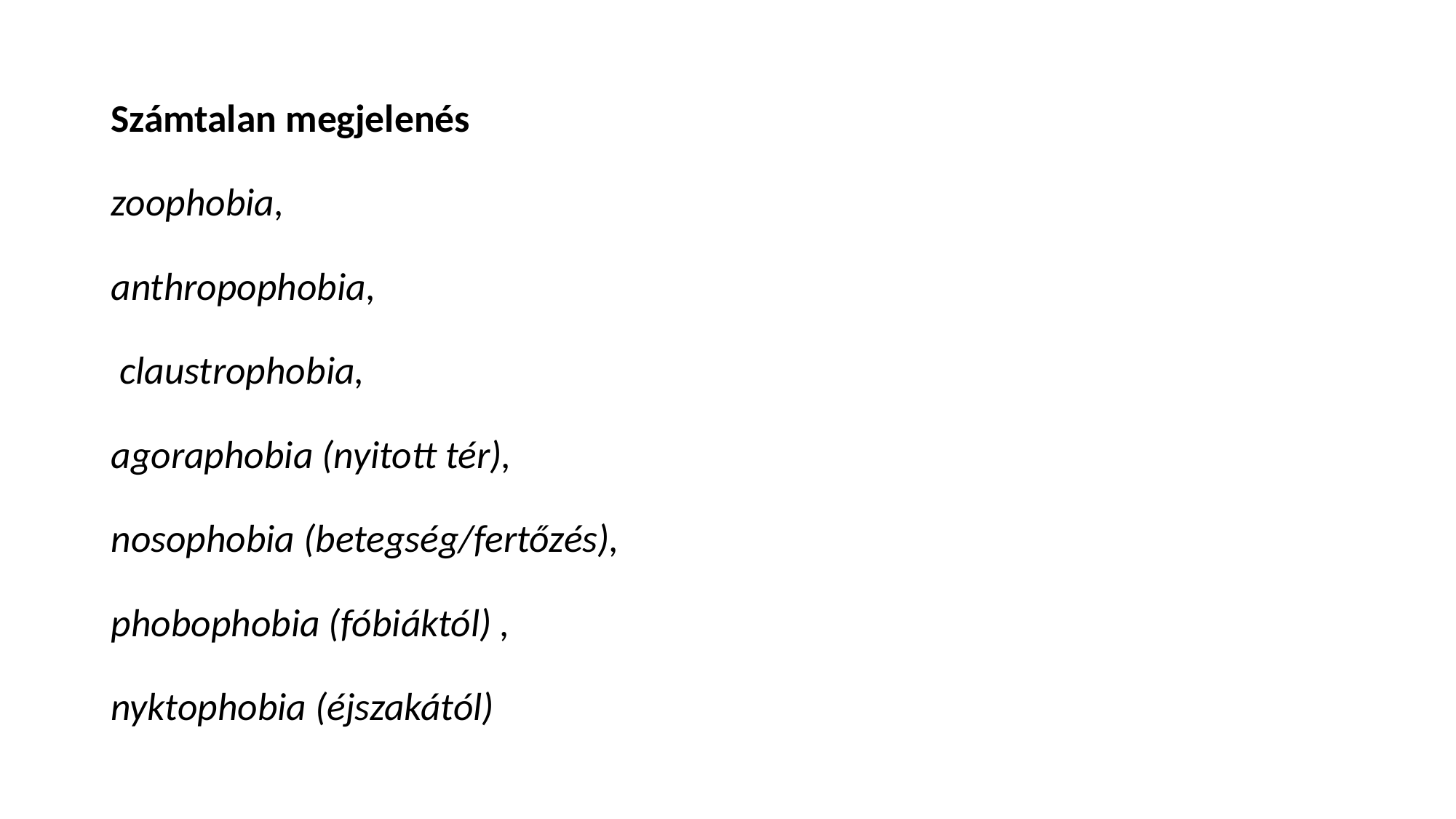

#
Számtalan megjelenés
zoophobia,
anthropophobia,
 claustrophobia,
agoraphobia (nyitott tér),
nosophobia (betegség/fertőzés),
phobophobia (fóbiáktól) ,
nyktophobia (éjszakától)